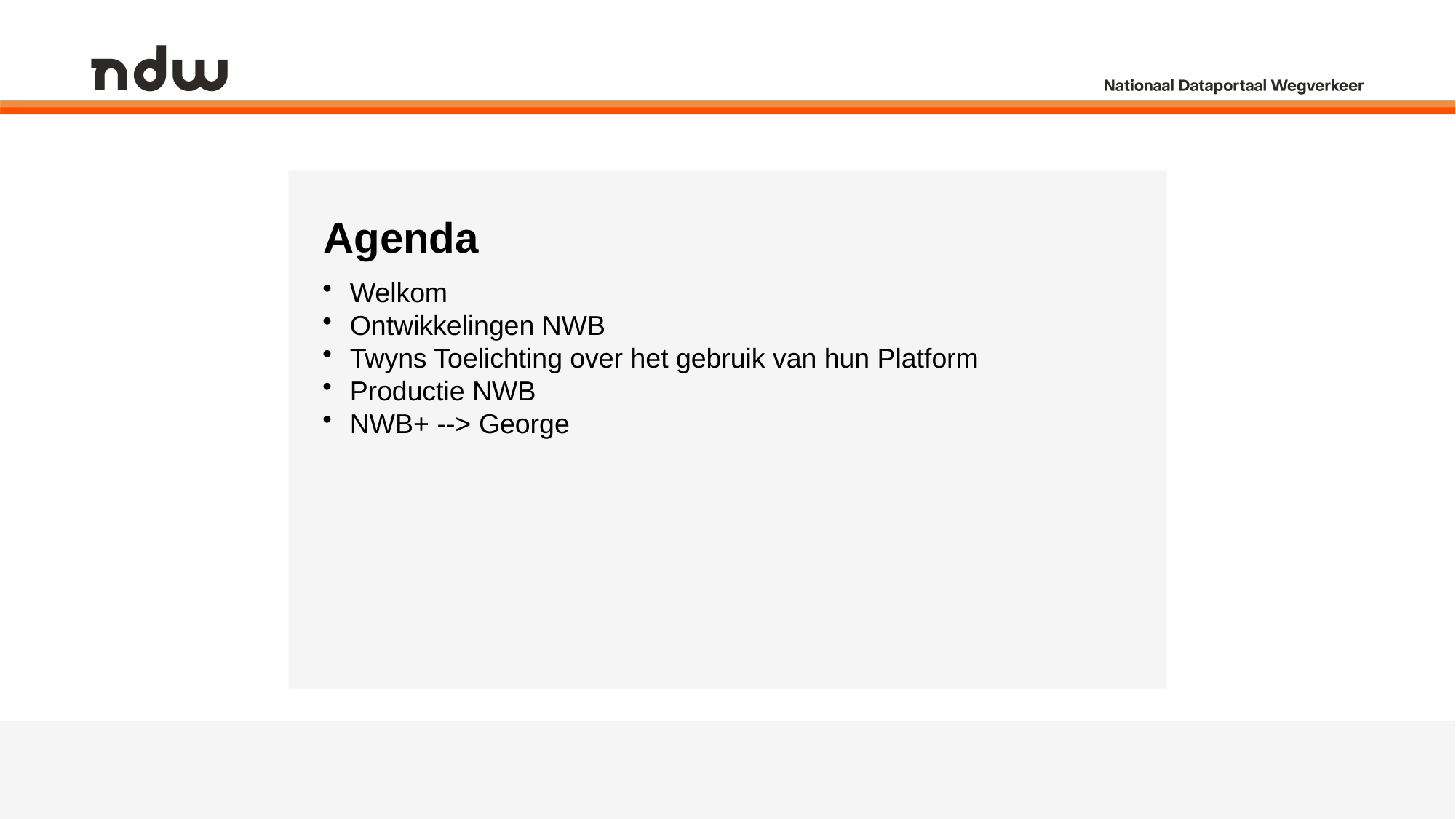

# Agenda
Welkom
Ontwikkelingen NWB
Twyns Toelichting over het gebruik van hun Platform
Productie NWB
NWB+ --> George